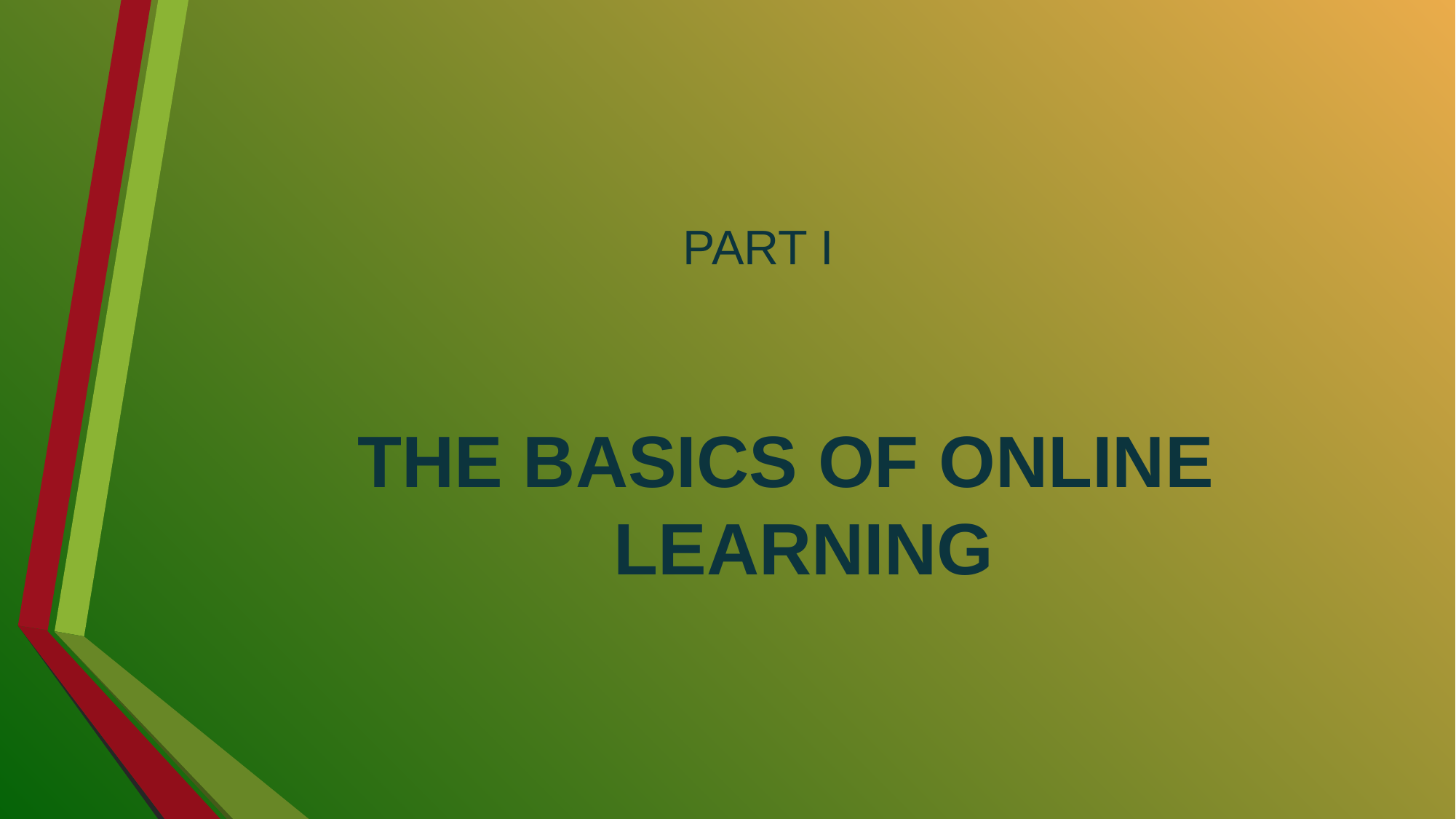

# PART I
THE BASICS OF ONLINE LEARNING